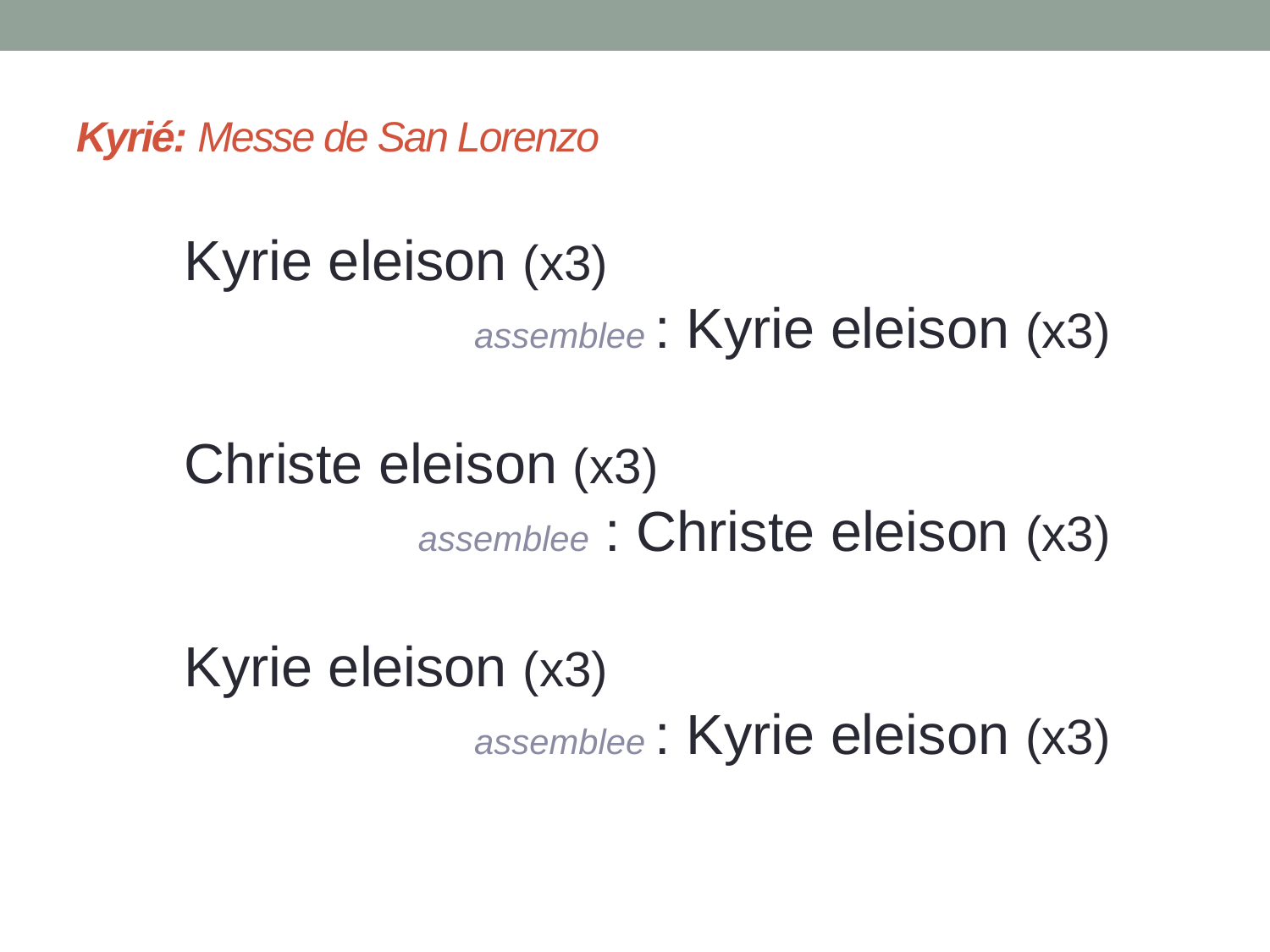

# Kyrié: Messe de San Lorenzo
Kyrie eleison (x3)
	assemblee : Kyrie eleison (x3)

Christe eleison (x3)
	 assemblee : Christe eleison (x3)

Kyrie eleison (x3)
assemblee : Kyrie eleison (x3)